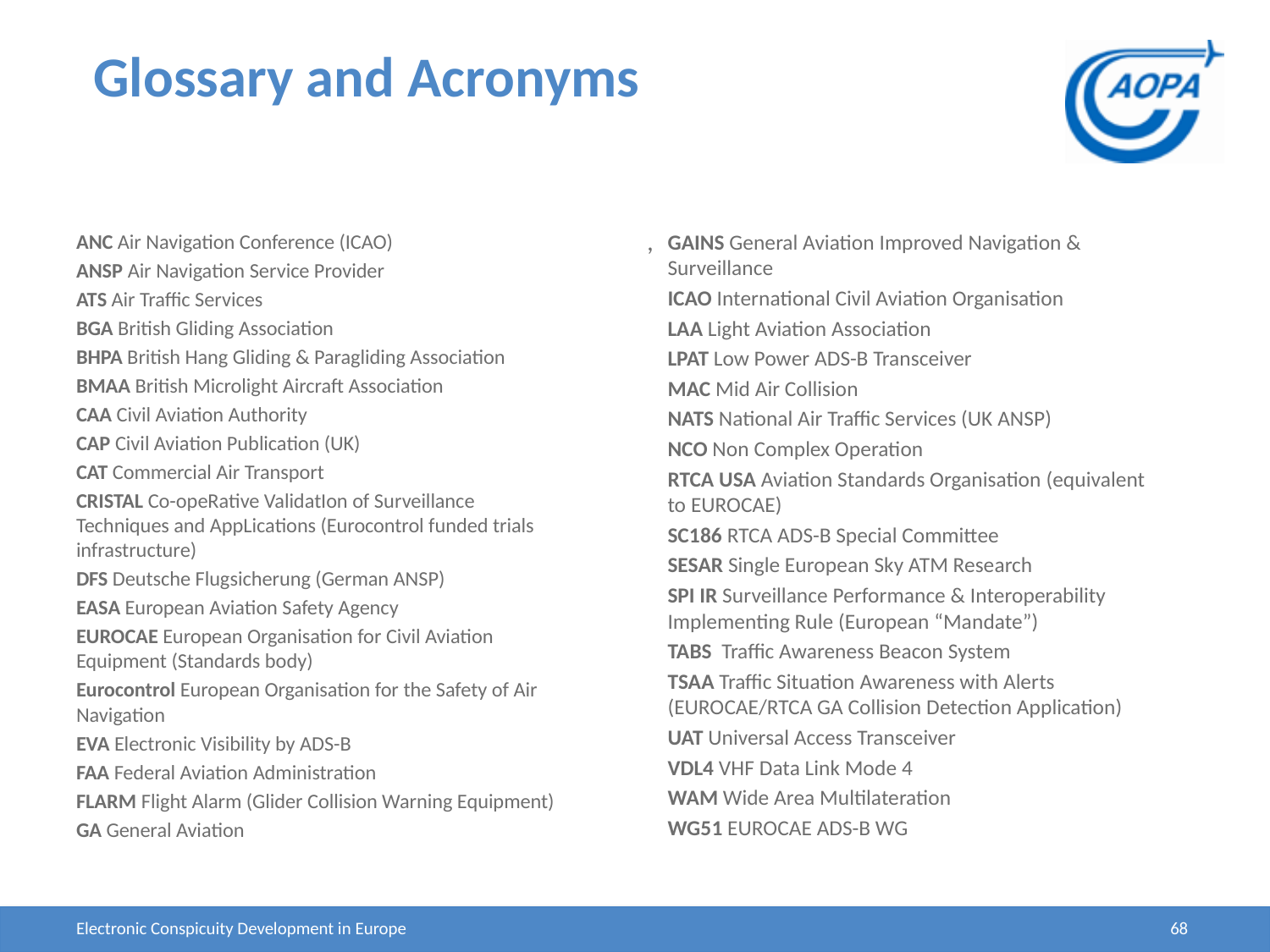

# Glossary and Acronyms
,

ANC Air Navigation Conference (ICAO)
ANSP Air Navigation Service Provider
ATS Air Traffic Services
BGA British Gliding Association
BHPA British Hang Gliding & Paragliding Association
BMAA British Microlight Aircraft Association
CAA Civil Aviation Authority
CAP Civil Aviation Publication (UK)
CAT Commercial Air Transport
CRISTAL Co-opeRative ValidatIon of Surveillance Techniques and AppLications (Eurocontrol funded trials infrastructure)
DFS Deutsche Flugsicherung (German ANSP)
EASA European Aviation Safety Agency
EUROCAE European Organisation for Civil Aviation Equipment (Standards body)
Eurocontrol European Organisation for the Safety of Air Navigation
EVA Electronic Visibility by ADS-B
FAA Federal Aviation Administration
FLARM Flight Alarm (Glider Collision Warning Equipment)
GA General Aviation

GAINS General Aviation Improved Navigation & Surveillance
ICAO International Civil Aviation Organisation
LAA Light Aviation Association
LPAT Low Power ADS-B Transceiver
MAC Mid Air Collision
NATS National Air Traffic Services (UK ANSP)
NCO Non Complex Operation
RTCA USA Aviation Standards Organisation (equivalent to EUROCAE)
SC186 RTCA ADS-B Special Committee
SESAR Single European Sky ATM Research
SPI IR Surveillance Performance & Interoperability Implementing Rule (European “Mandate”)
TABS  Traffic Awareness Beacon System
TSAA Traffic Situation Awareness with Alerts (EUROCAE/RTCA GA Collision Detection Application)
UAT Universal Access Transceiver
VDL4 VHF Data Link Mode 4
WAM Wide Area Multilateration
WG51 EUROCAE ADS-B WG

Electronic Conspicuity Development in Europe
68